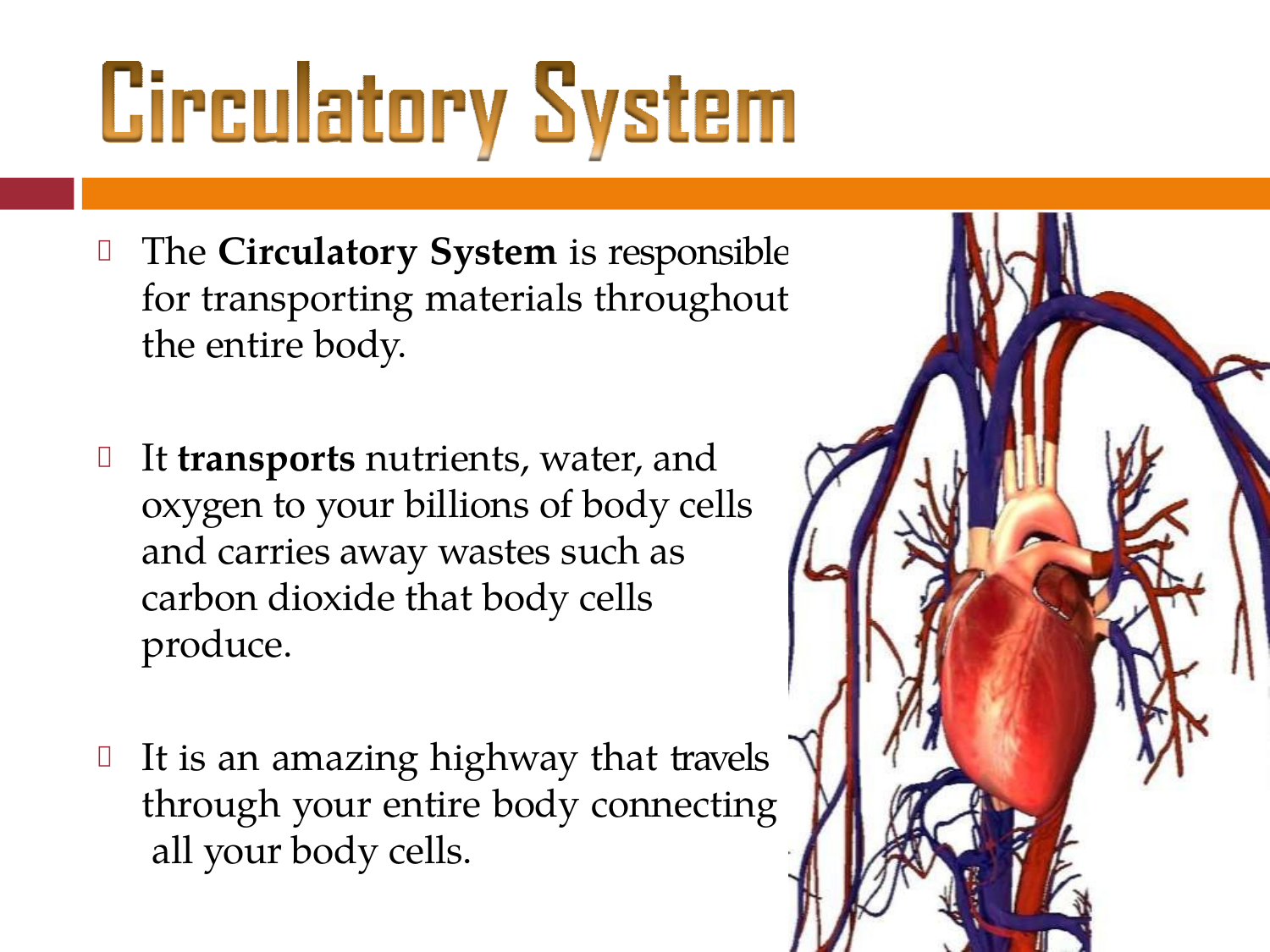

The Circulatory System is responsible  for transporting materials throughout  the entire body.

It transports nutrients, water, and  oxygen to your billions of body cells  and carries away wastes such as  carbon dioxide that body cells  produce.

It is an amazing highway that travels  through your entire body connecting  all your body cells.